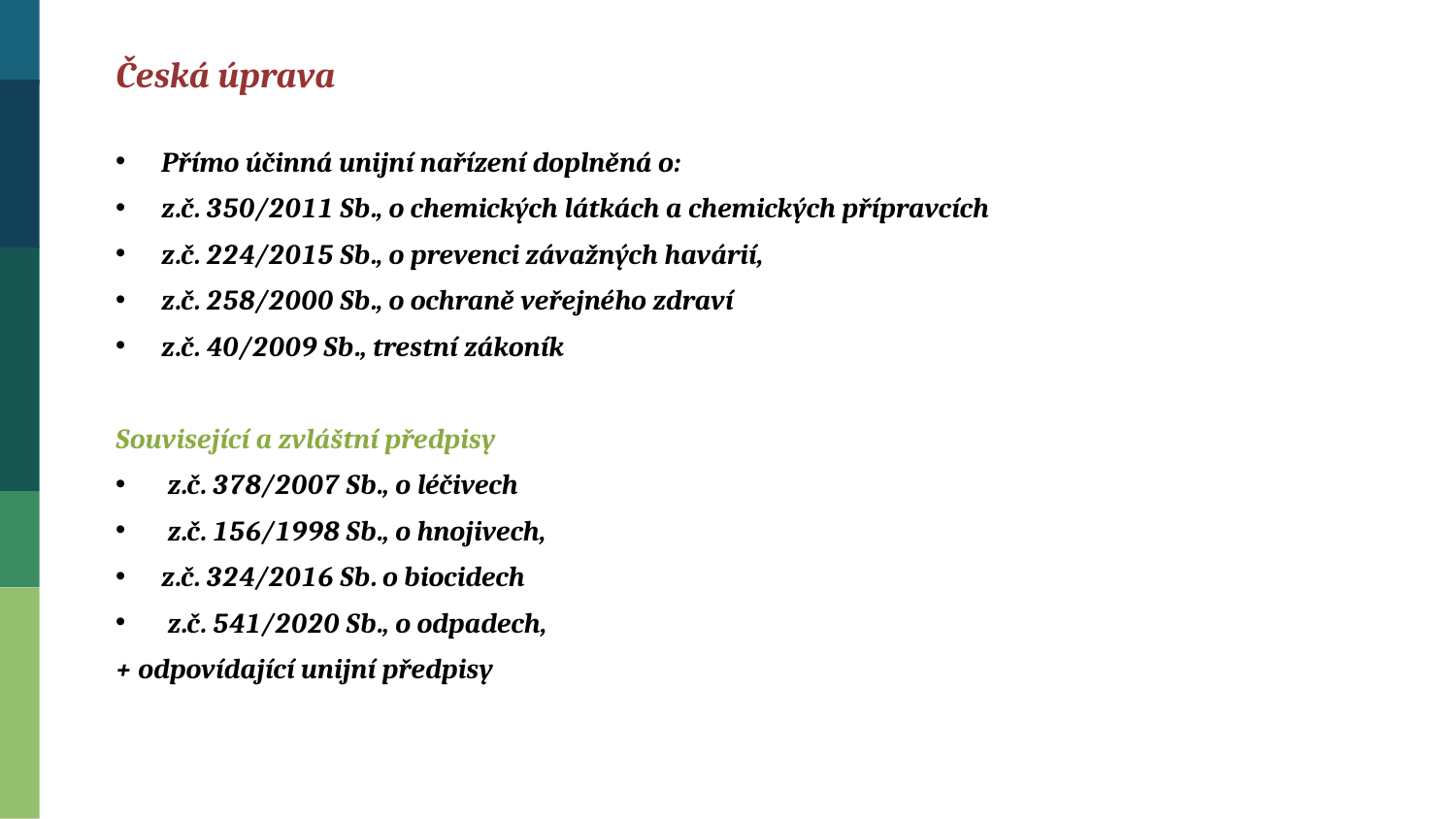

Česká úprava

Přímo účinná unijní nařízení doplněná o:
z.č. 350/2011 Sb., o chemických látkách a chemických přípravcích
z.č. 224/2015 Sb., o prevenci závažných havárií,
z.č. 258/2000 Sb., o ochraně veřejného zdraví
z.č. 40/2009 Sb., trestní zákoník

Související a zvláštní předpisy
 z.č. 378/2007 Sb., o léčivech
 z.č. 156/1998 Sb., o hnojivech,
z.č. 324/2016 Sb. o biocidech
 z.č. 541/2020 Sb., o odpadech,
+ odpovídající unijní předpisy